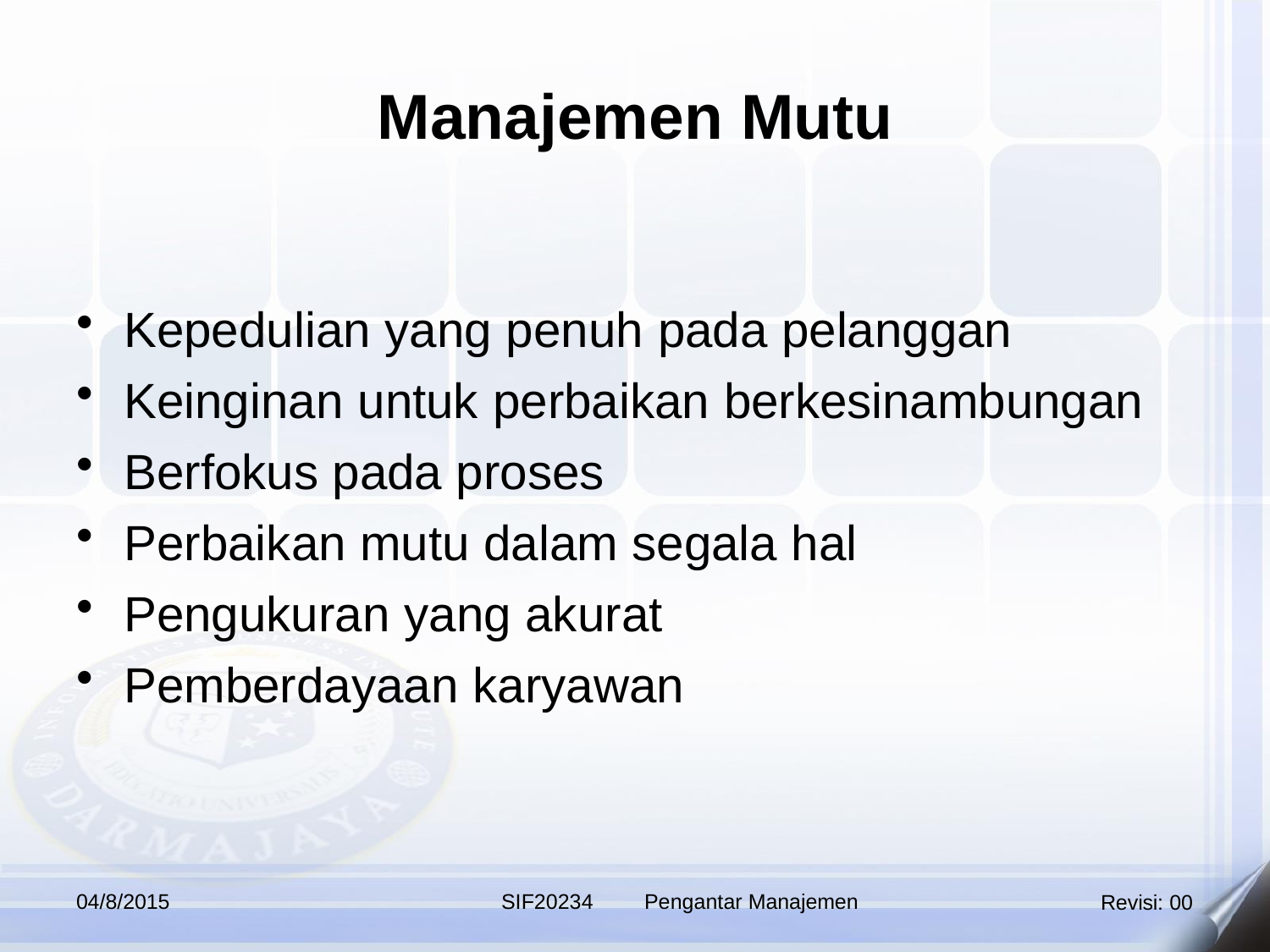

# Manajemen Mutu
Kepedulian yang penuh pada pelanggan
Keinginan untuk perbaikan berkesinambungan
Berfokus pada proses
Perbaikan mutu dalam segala hal
Pengukuran yang akurat
Pemberdayaan karyawan
04/8/2015
SIF20234
Pengantar Manajemen
Revisi: 00